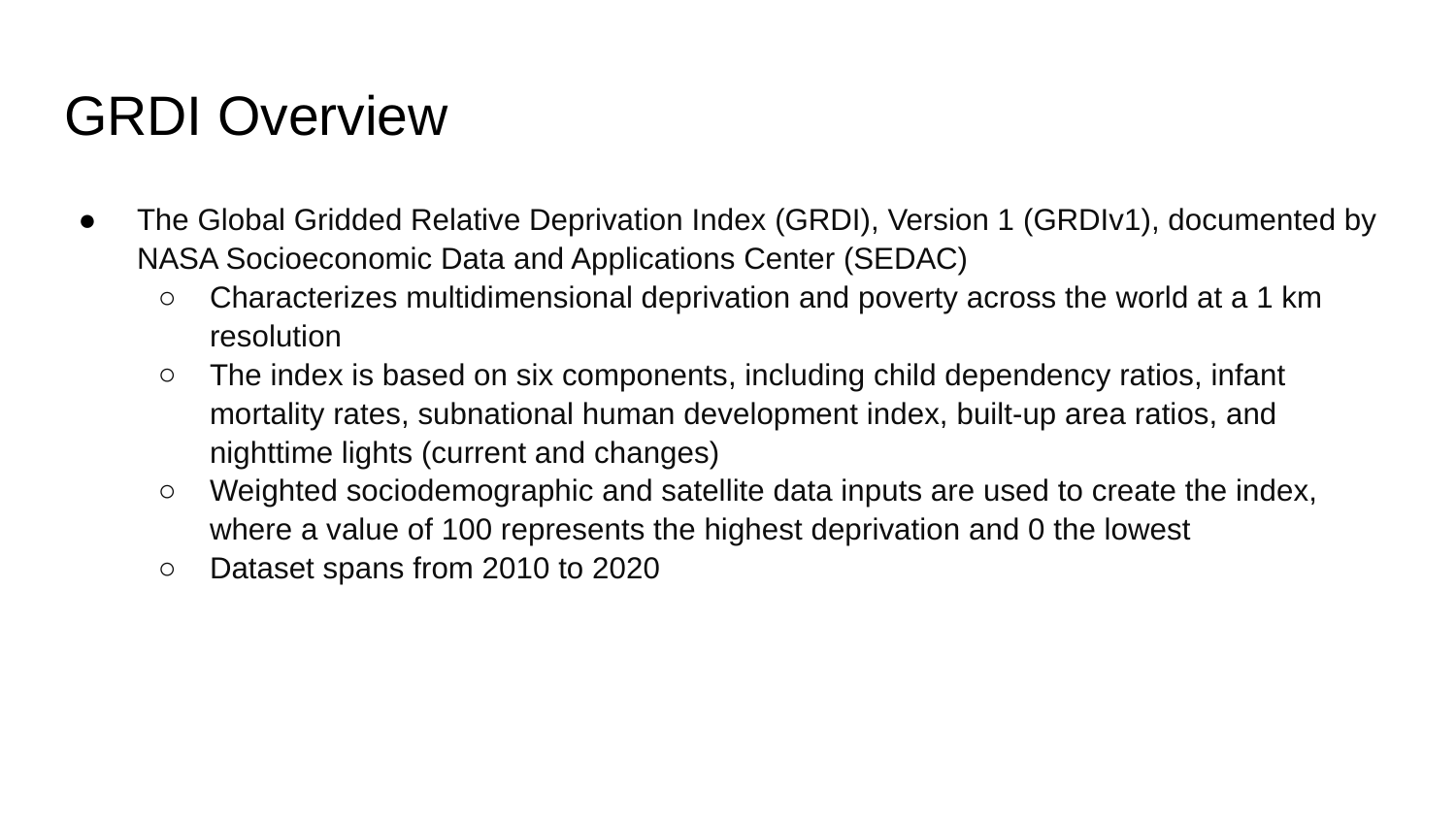

# GRDI Overview
The Global Gridded Relative Deprivation Index (GRDI), Version 1 (GRDIv1), documented by NASA Socioeconomic Data and Applications Center (SEDAC)
Characterizes multidimensional deprivation and poverty across the world at a 1 km resolution
The index is based on six components, including child dependency ratios, infant mortality rates, subnational human development index, built-up area ratios, and nighttime lights (current and changes)
Weighted sociodemographic and satellite data inputs are used to create the index, where a value of 100 represents the highest deprivation and 0 the lowest
Dataset spans from 2010 to 2020